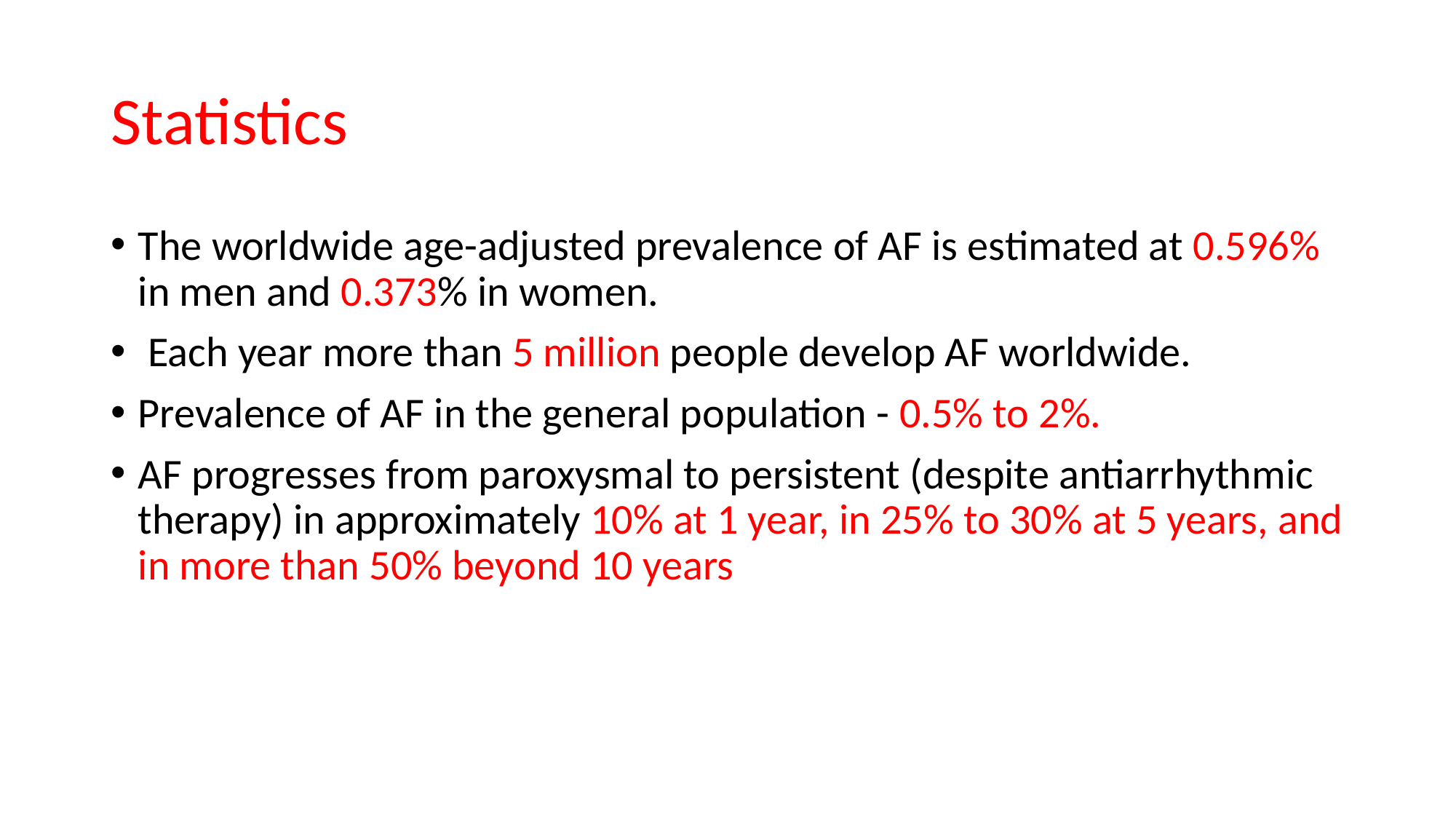

# Statistics
The worldwide age-adjusted prevalence of AF is estimated at 0.596% in men and 0.373% in women.
 Each year more than 5 million people develop AF worldwide.
Prevalence of AF in the general population - 0.5% to 2%.
AF progresses from paroxysmal to persistent (despite antiarrhythmic therapy) in approximately 10% at 1 year, in 25% to 30% at 5 years, and in more than 50% beyond 10 years